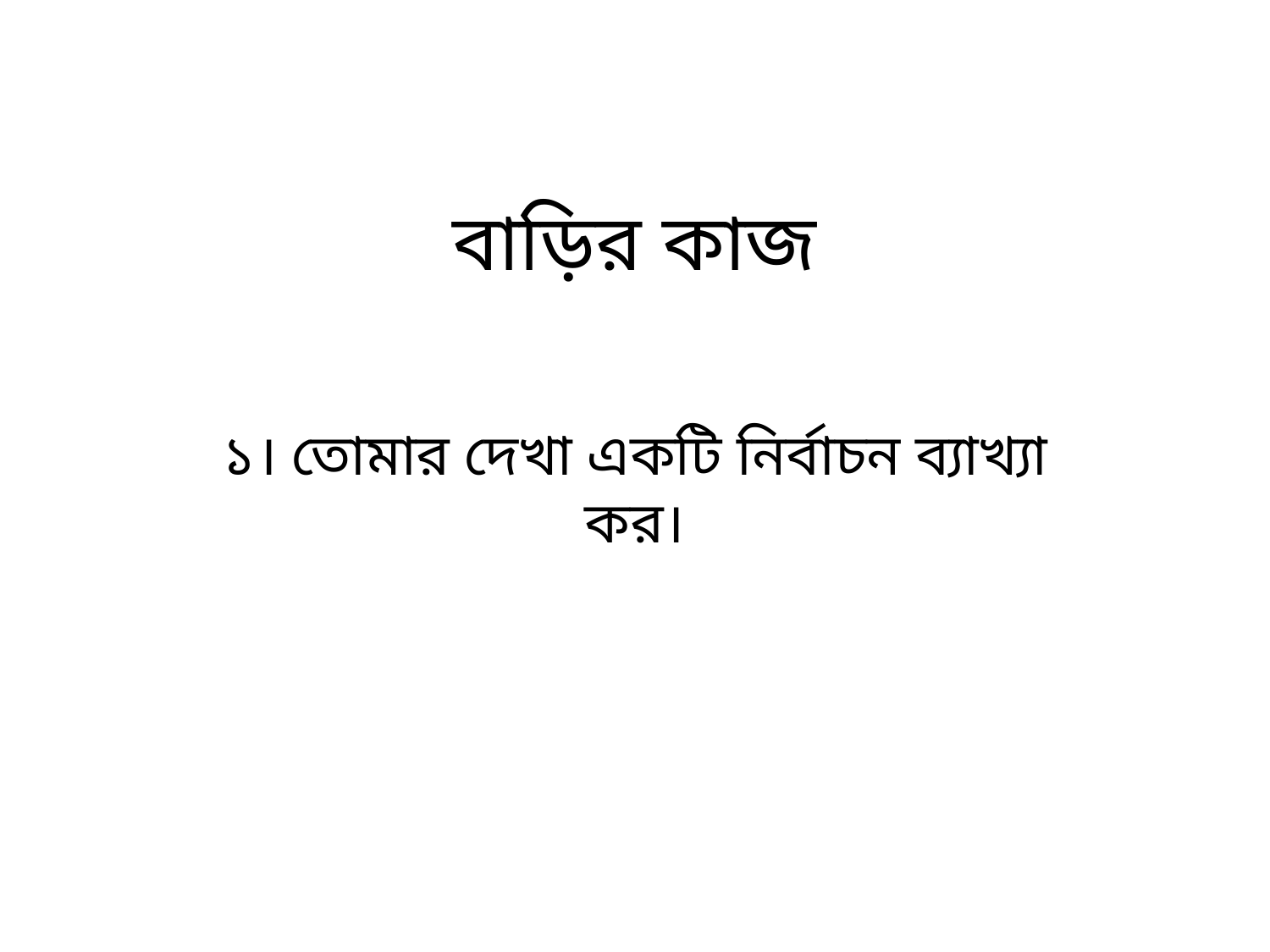

# বাড়ির কাজ
১। তোমার দেখা একটি নির্বাচন ব্যাখ্যা কর।